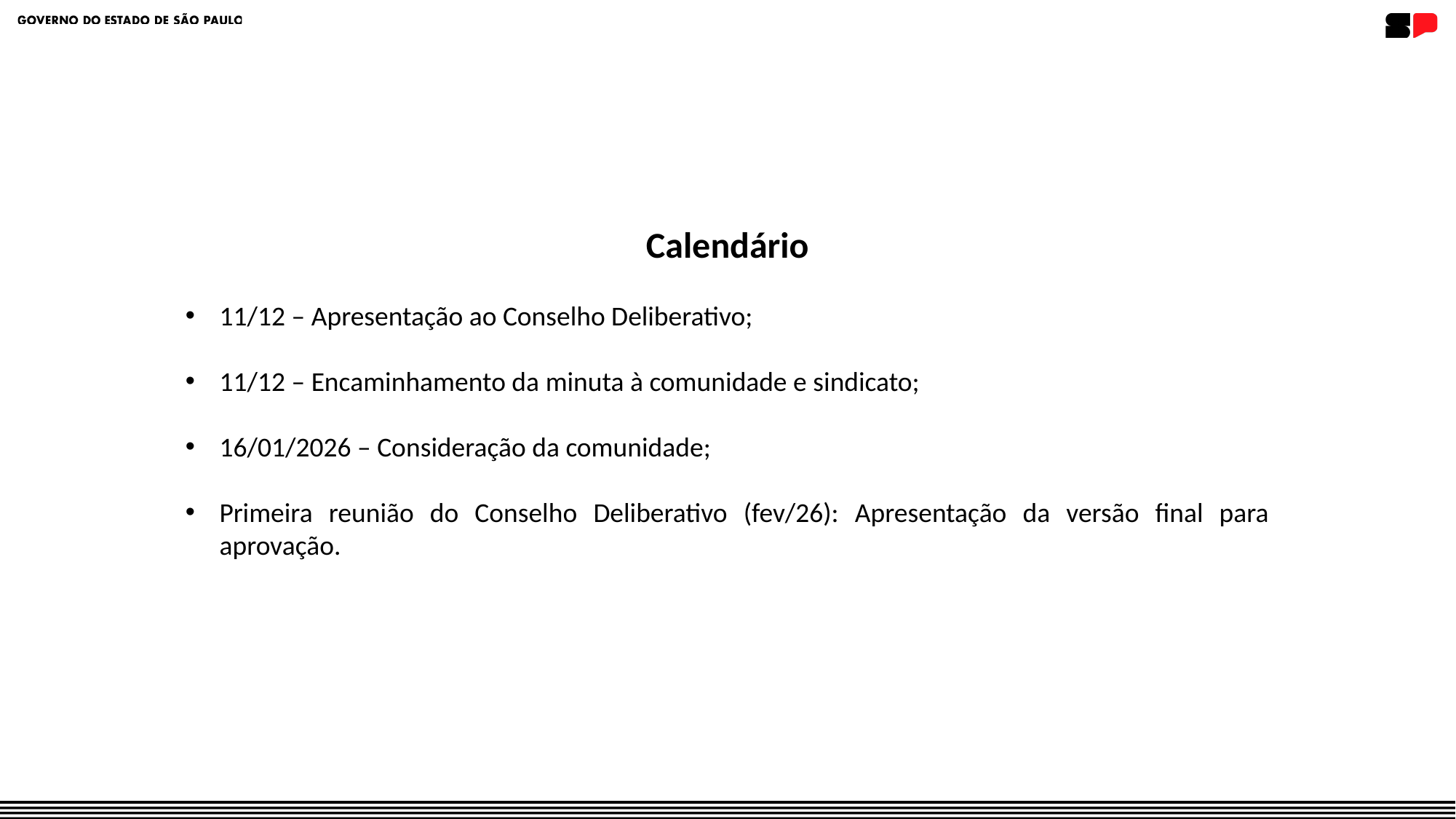

Calendário

11/12 – Apresentação ao Conselho Deliberativo;

11/12 – Encaminhamento da minuta à comunidade e sindicato;

16/01/2026 – Consideração da comunidade;

Primeira reunião do Conselho Deliberativo (fev/26): Apresentação da versão final para aprovação.